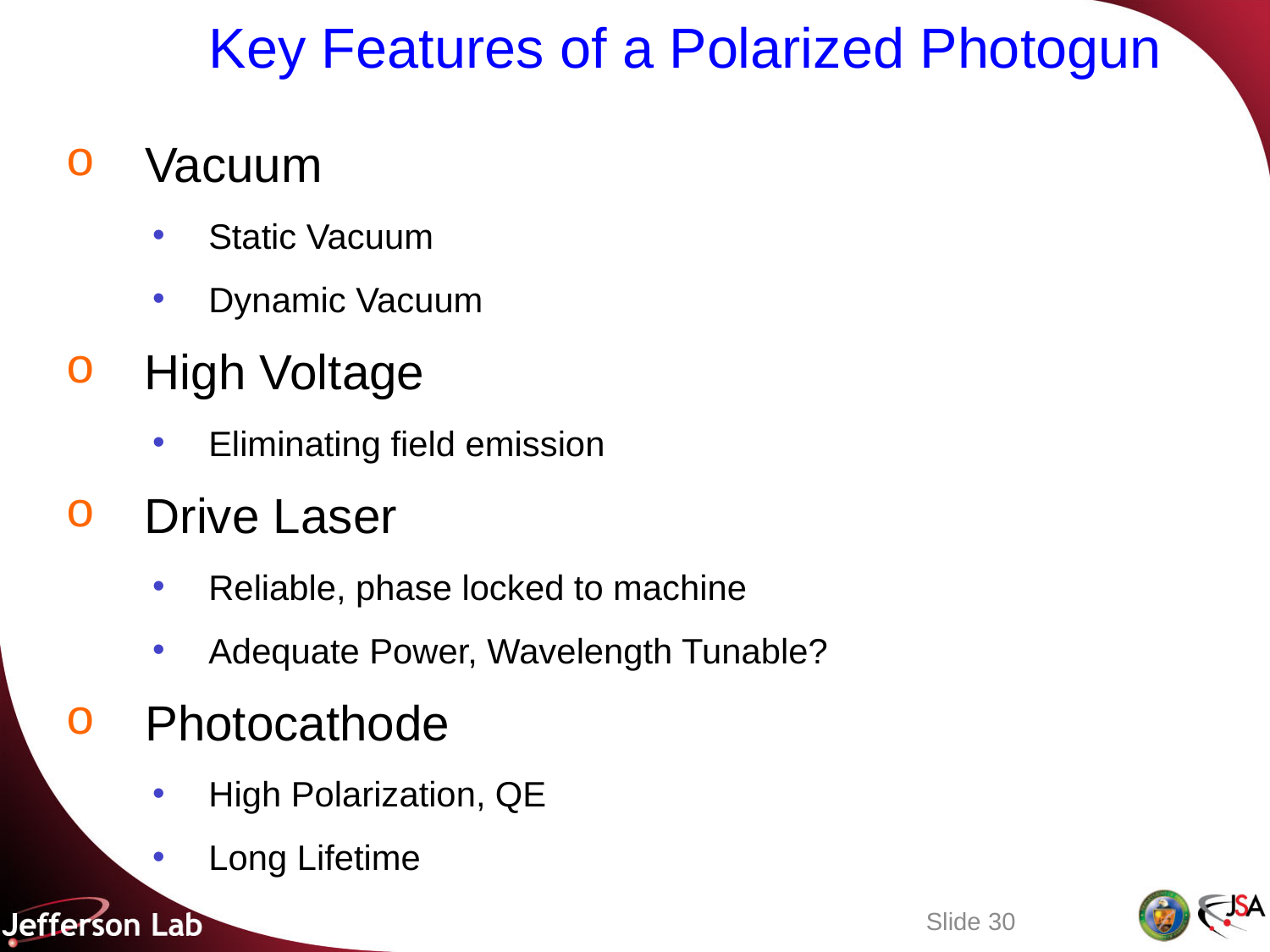

# Key Features of a Polarized Photogun
Vacuum
Static Vacuum
Dynamic Vacuum
High Voltage
Eliminating field emission
Drive Laser
Reliable, phase locked to machine
Adequate Power, Wavelength Tunable?
Photocathode
High Polarization, QE
Long Lifetime
Slide 30